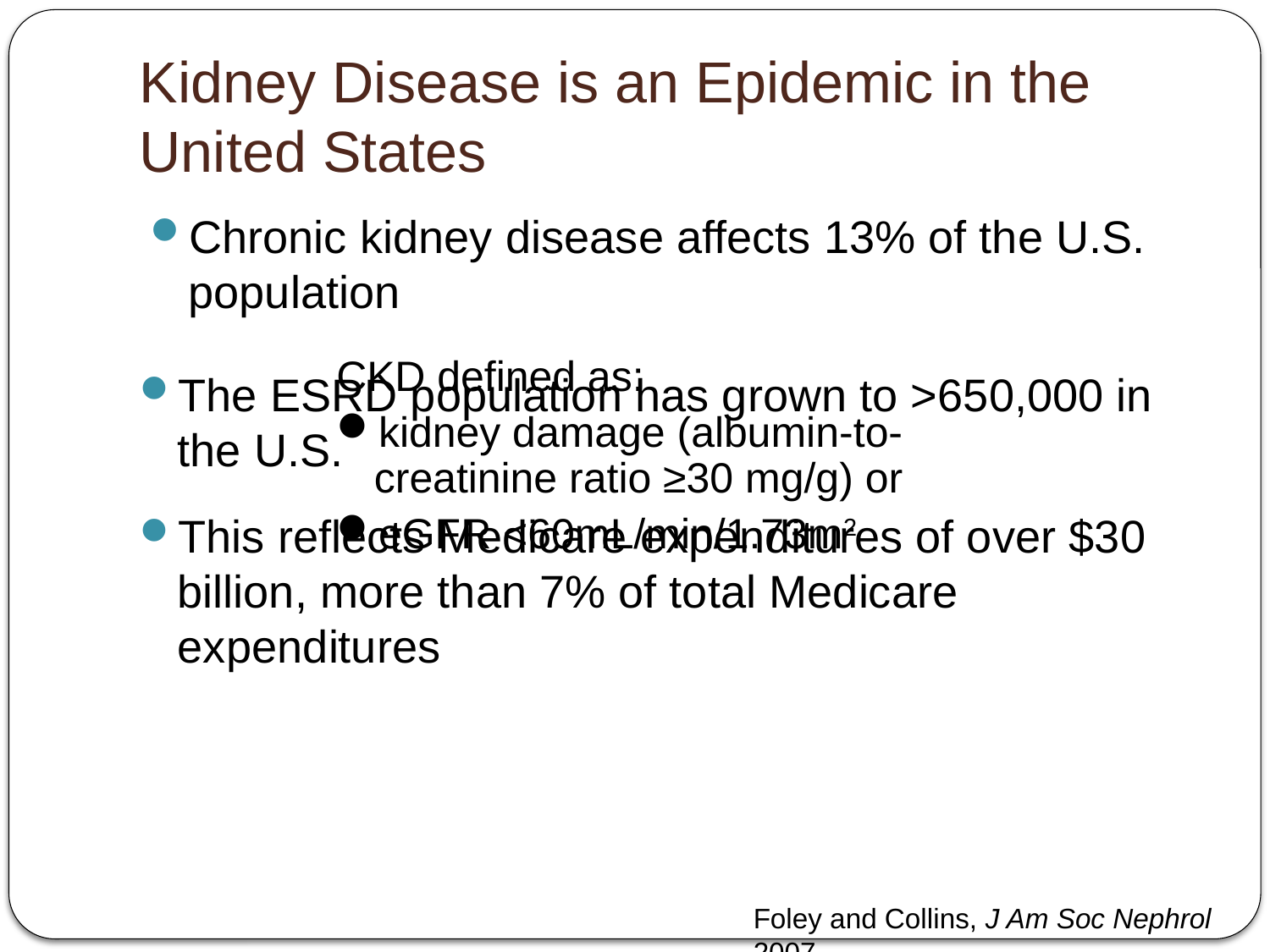

# Kidney Disease is an Epidemic in the United States
Chronic kidney disease affects 13% of the U.S. population
CKD defined as:
kidney damage (albumin-to-creatinine ratio ≥30 mg/g) or
eGFR <60mL/min/1.73m2
The ESRD population has grown to >650,000 in the U.S.
This reflects Medicare expenditures of over $30 billion, more than 7% of total Medicare expenditures
Foley and Collins, J Am Soc Nephrol 2007